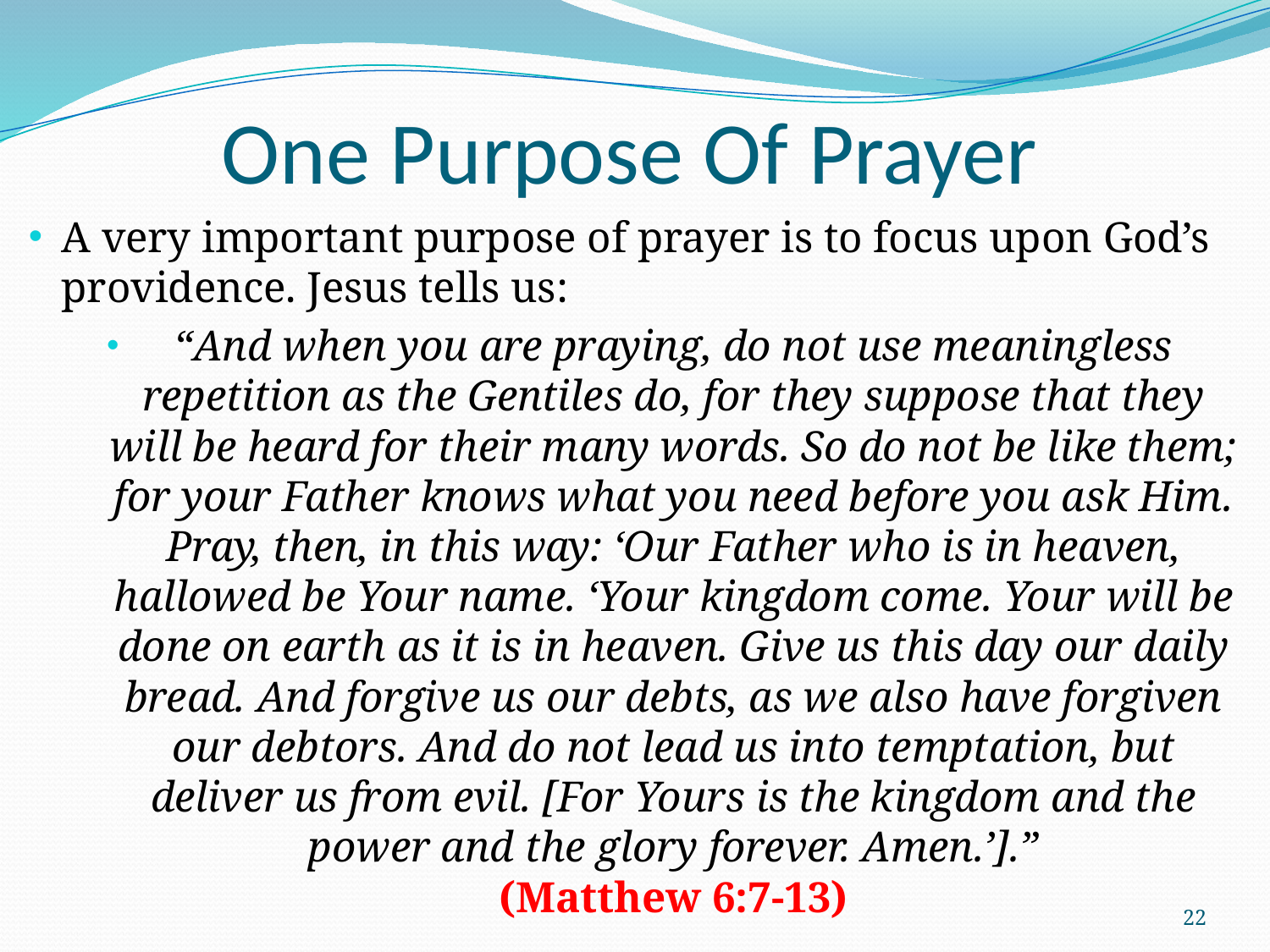

# One Purpose Of Prayer
A very important purpose of prayer is to focus upon God’s providence. Jesus tells us:
“And when you are praying, do not use meaningless repetition as the Gentiles do, for they suppose that they will be heard for their many words. So do not be like them; for your Father knows what you need before you ask Him. Pray, then, in this way: ‘Our Father who is in heaven, hallowed be Your name. ‘Your kingdom come. Your will be done on earth as it is in heaven. Give us this day our daily bread. And forgive us our debts, as we also have forgiven our debtors. And do not lead us into temptation, but deliver us from evil. [For Yours is the kingdom and the power and the glory forever. Amen.’].”
(Matthew 6:7-13)
22